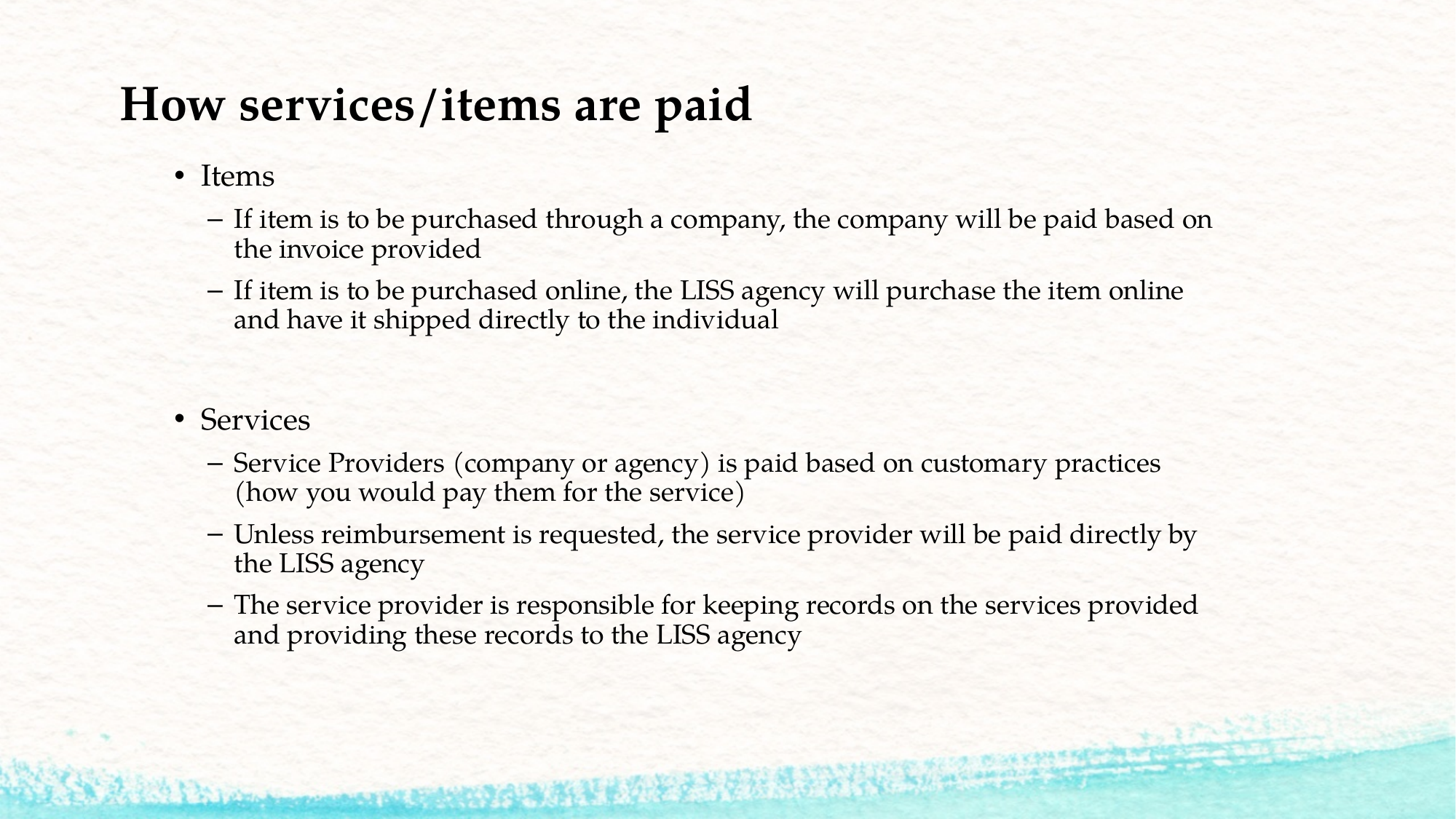

# How services/items are paid
Items
If item is to be purchased through a company, the company will be paid based on the invoice provided
If item is to be purchased online, the LISS agency will purchase the item online and have it shipped directly to the individual

Services
Service Providers (company or agency) is paid based on customary practices (how you would pay them for the service)
Unless reimbursement is requested, the service provider will be paid directly by the LISS agency
The service provider is responsible for keeping records on the services provided and providing these records to the LISS agency